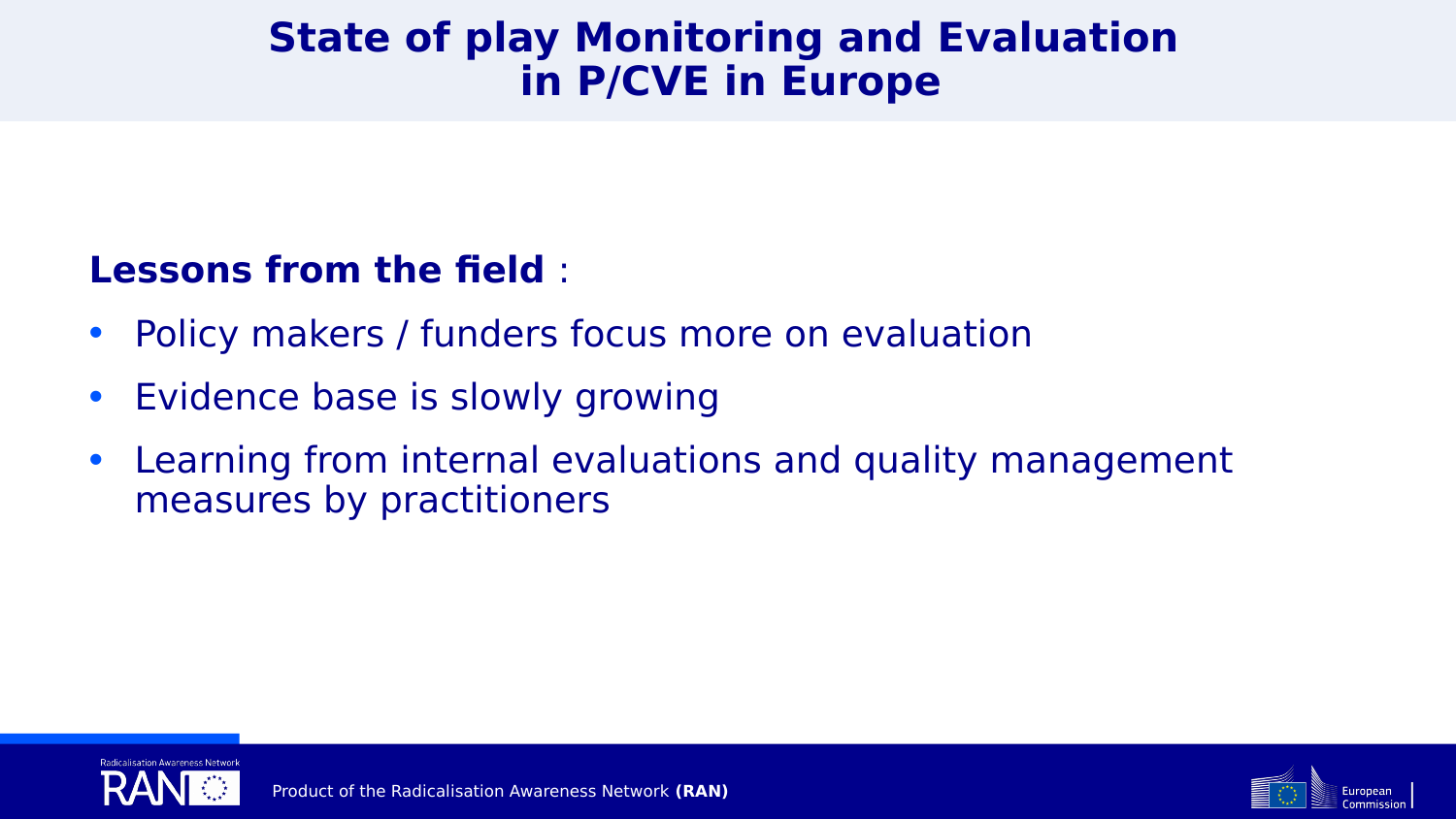

# State of play Monitoring and Evaluation in P/CVE in Europe
Lessons from the field :
Policy makers / funders focus more on evaluation
Evidence base is slowly growing
Learning from internal evaluations and quality management measures by practitioners